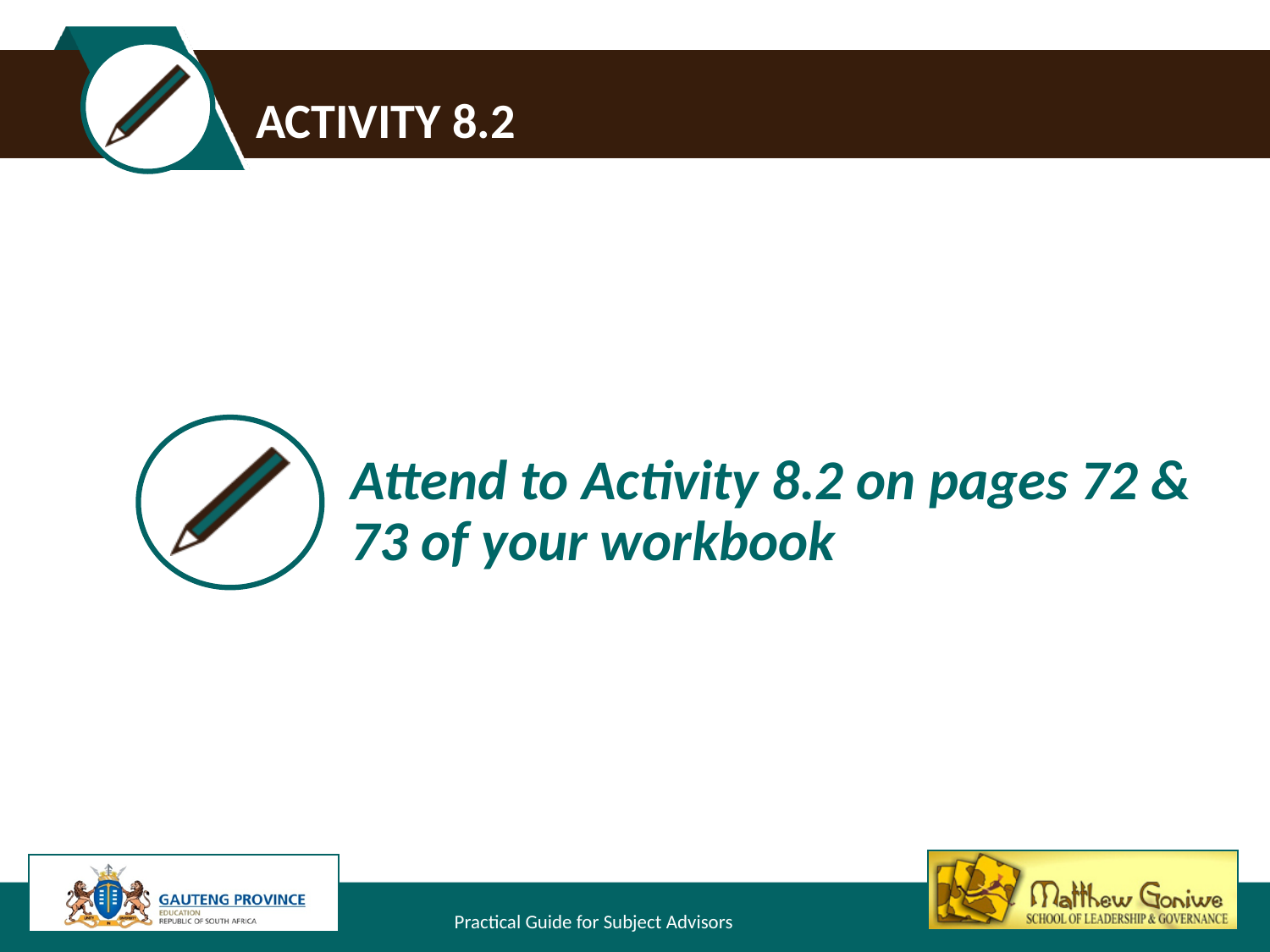

# Activity 8.2
Attend to Activity 8.2 on pages 72 & 73 of your workbook